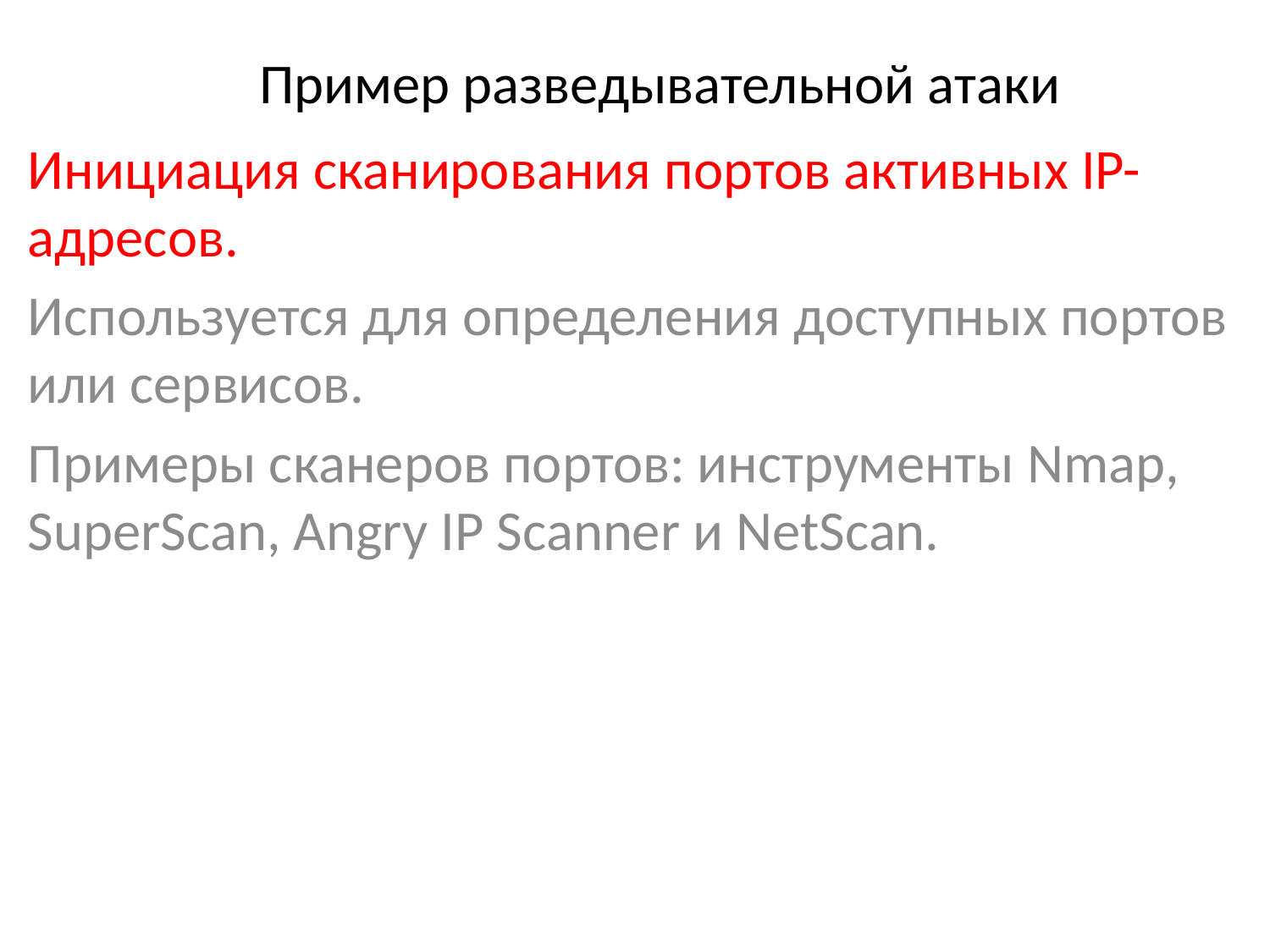

# Пример разведывательной атаки
Инициация сканирования портов активных IP-адресов.
Используется для определения доступных портов или сервисов.
Примеры сканеров портов: инструменты Nmap, SuperScan, Angry IP Scanner и NetScan.